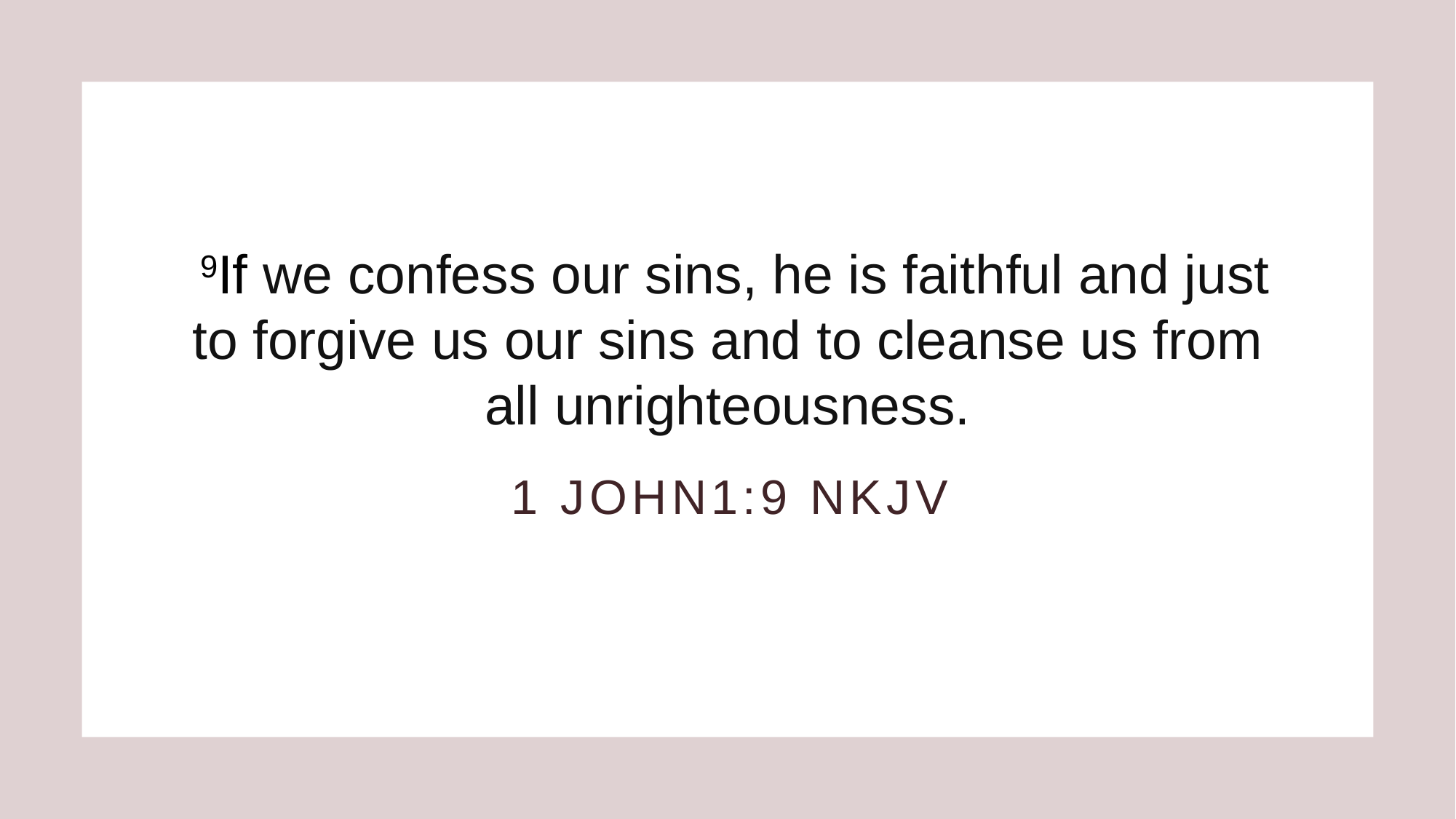

9If we confess our sins, he is faithful and just to forgive us our sins and to cleanse us from all unrighteousness.
# 1 John1:9 NKJV